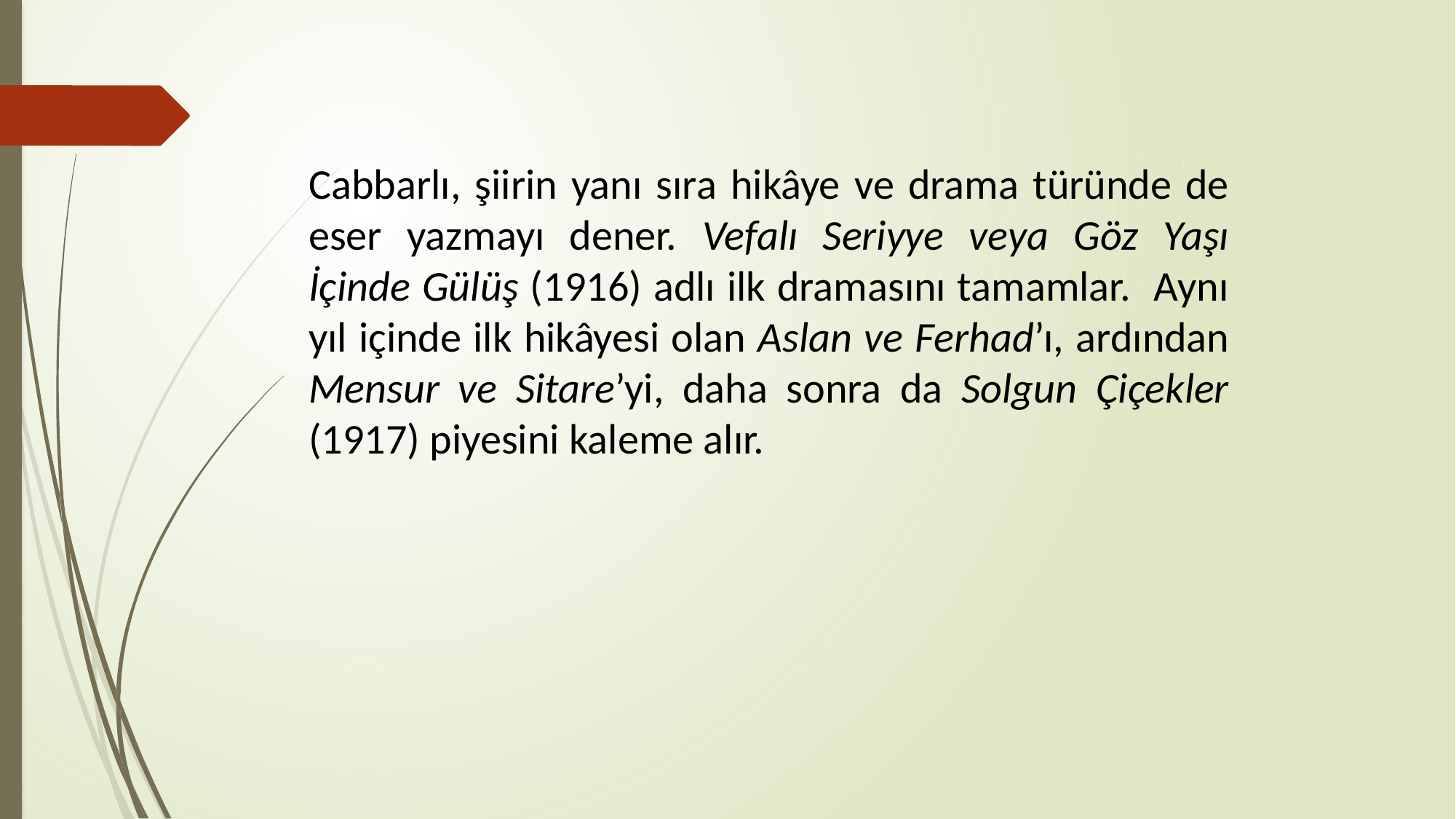

Cabbarlı, şiirin yanı sıra hikâye ve drama türünde de eser yazmayı dener. Vefalı Seriyye veya Göz Yaşı İçinde Gülüş (1916) adlı ilk dramasını tamamlar.  Aynı yıl içinde ilk hikâyesi olan Aslan ve Ferhad’ı, ardından Mensur ve Sitare’yi, daha sonra da Solgun Çiçekler (1917) piyesini kaleme alır.